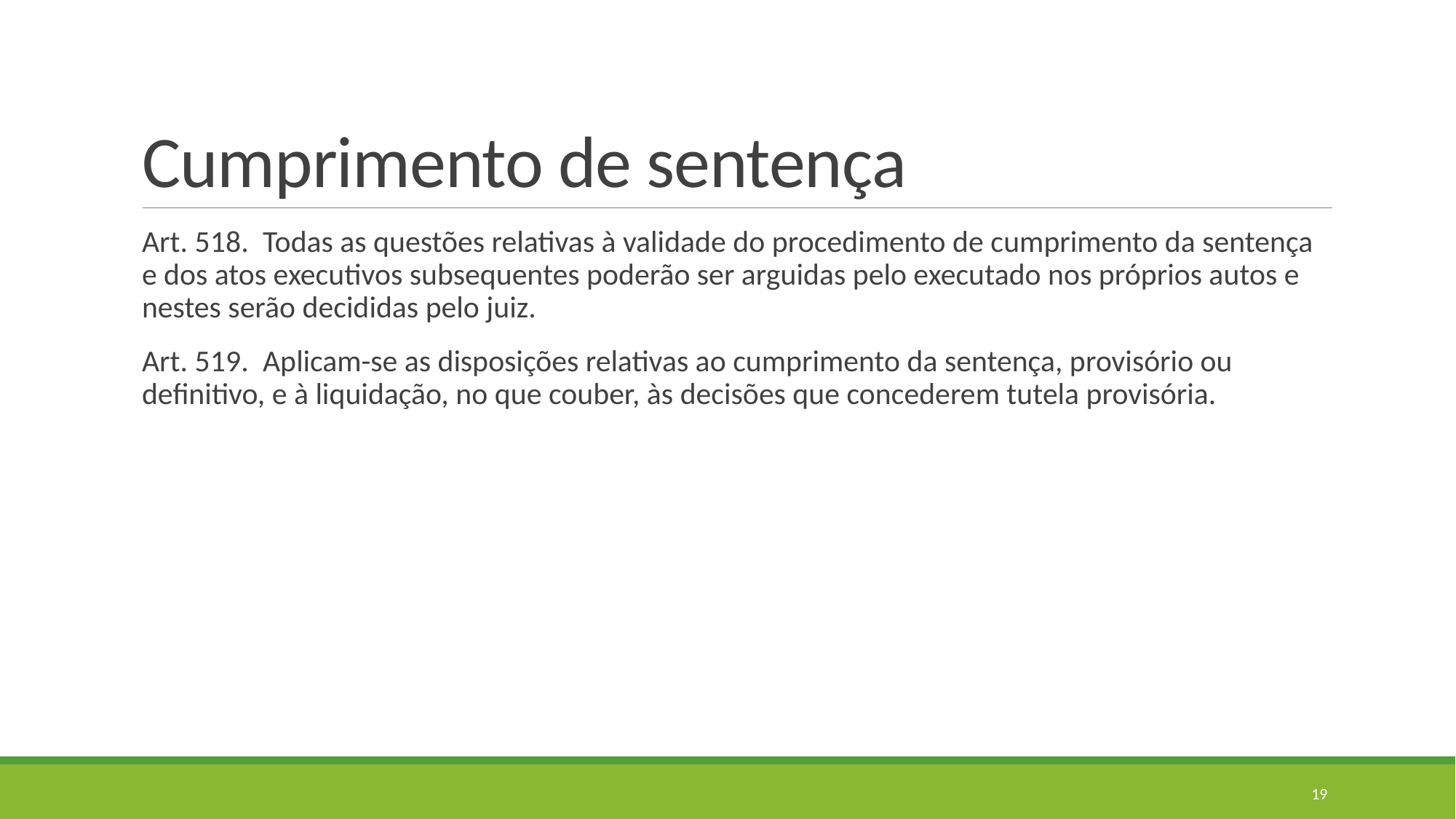

# Cumprimento de sentença
Art. 518.  Todas as questões relativas à validade do procedimento de cumprimento da sentença e dos atos executivos subsequentes poderão ser arguidas pelo executado nos próprios autos e nestes serão decididas pelo juiz.
Art. 519.  Aplicam-se as disposições relativas ao cumprimento da sentença, provisório ou definitivo, e à liquidação, no que couber, às decisões que concederem tutela provisória.

19